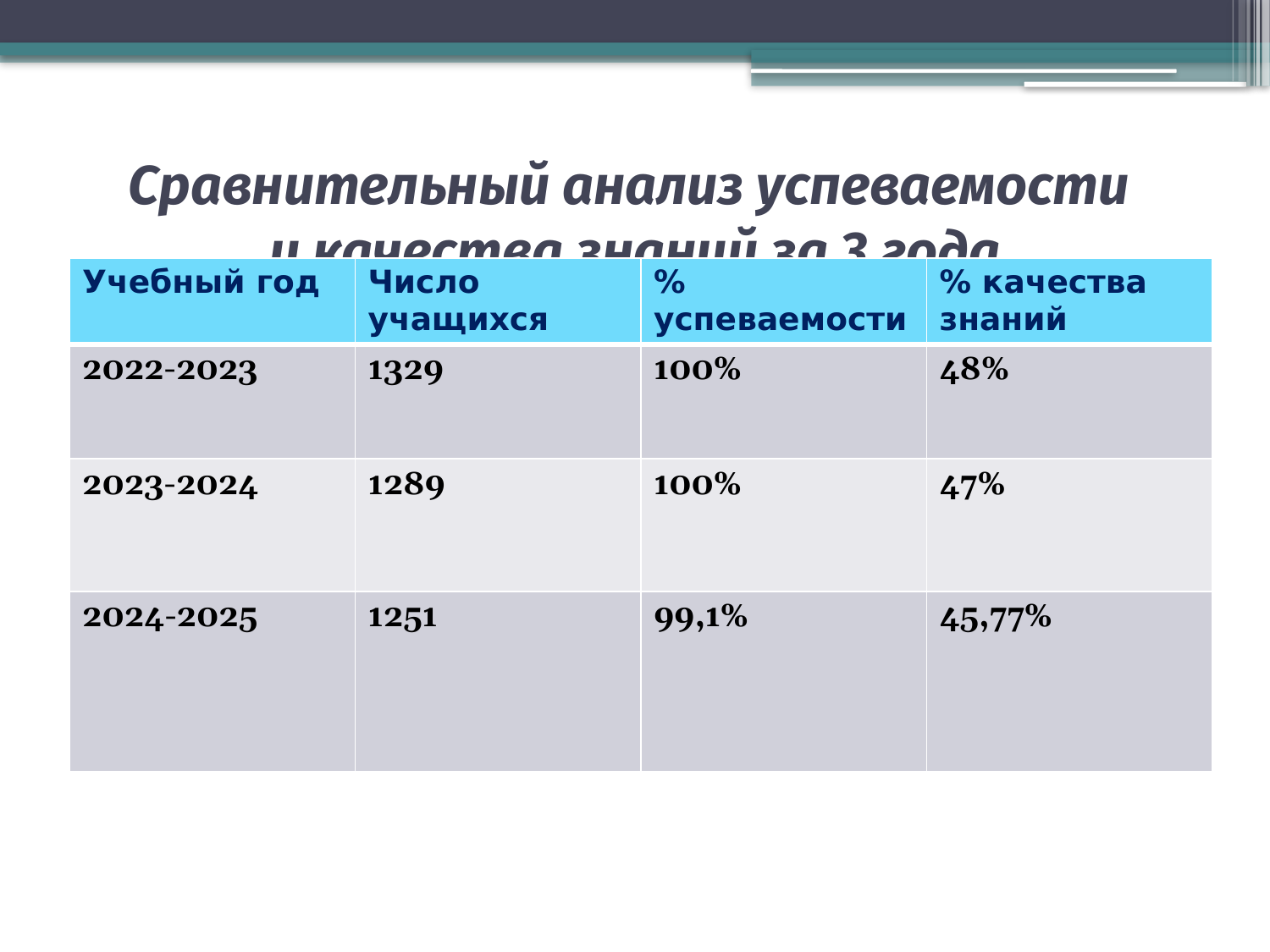

# Сравнительный анализ успеваемости и качества знаний за 3 года
| Учебный год | Число учащихся | % успеваемости | % качества знаний |
| --- | --- | --- | --- |
| 2022-2023 | 1329 | 100% | 48% |
| 2023-2024 | 1289 | 100% | 47% |
| 2024-2025 | 1251 | 99,1% | 45,77% |